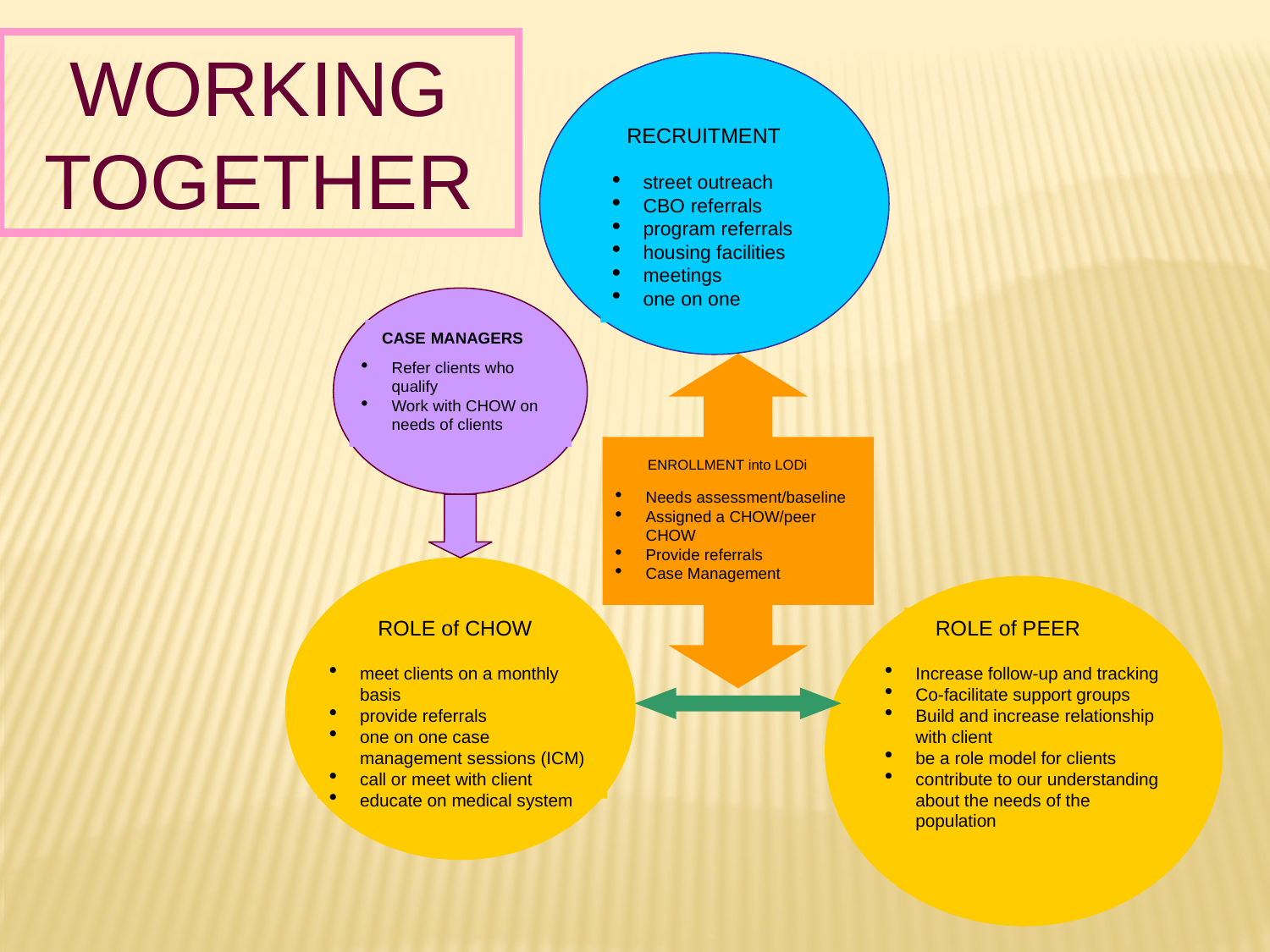

WORKING TOGETHER

RECRUITMENT
street outreach
CBO referrals
program referrals
housing facilities
meetings
one on one

CASE MANAGERS
Refer clients who qualify
Work with CHOW on needs of clients

ENROLLMENT into LODi
Needs assessment/baseline
Assigned a CHOW/peer CHOW
Provide referrals
Case Management

ROLE of CHOW
ROLE of PEER
meet clients on a monthly basis
provide referrals
one on one case management sessions (ICM)
call or meet with client
educate on medical system
Increase follow-up and tracking
Co-facilitate support groups
Build and increase relationship with client
be a role model for clients
contribute to our understanding about the needs of the population